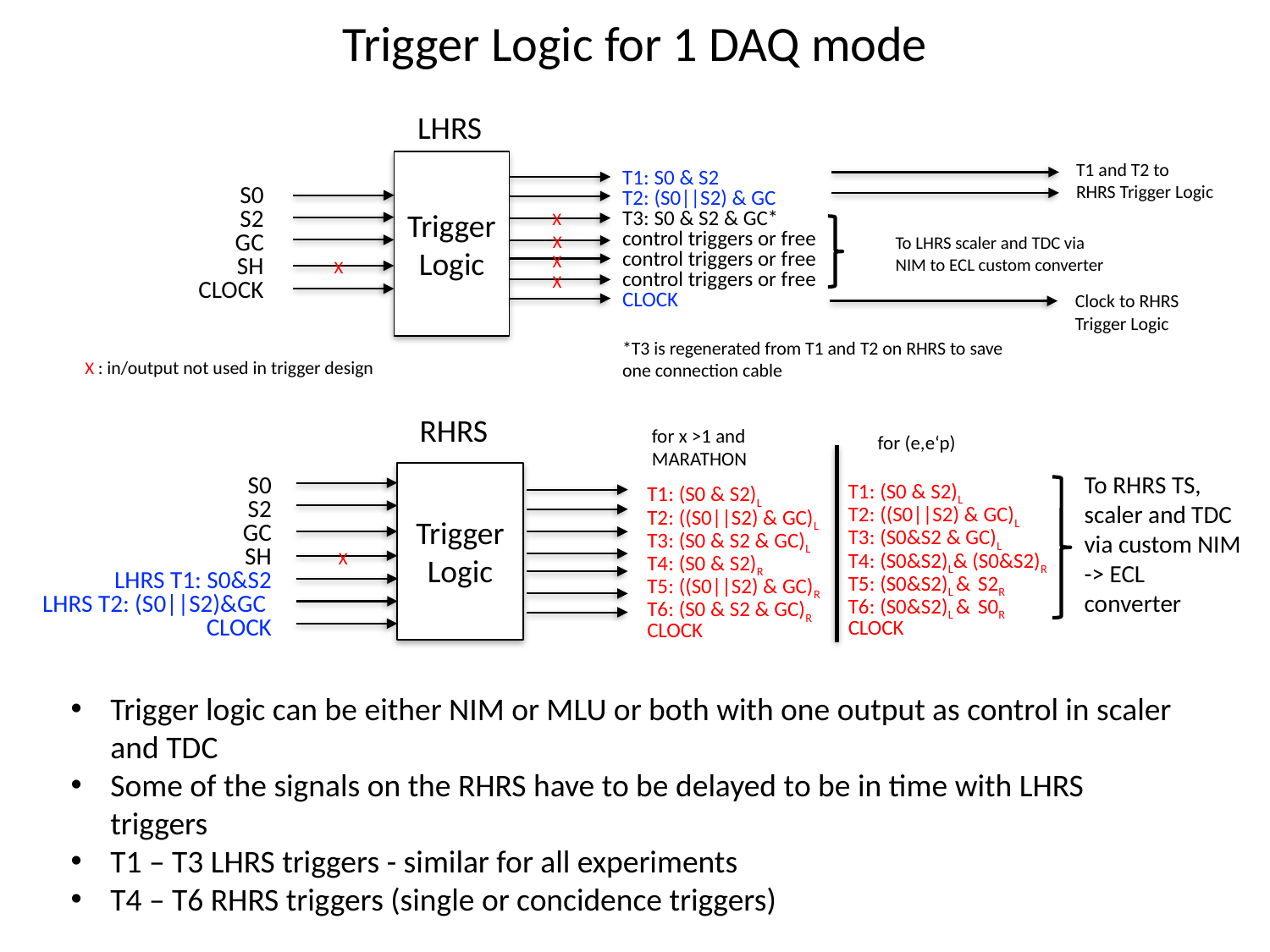

# Trigger Logic for 1 DAQ mode
LHRS
Trigger Logic
T1 and T2 to
RHRS Trigger Logic
T1: S0 & S2
T2: (S0||S2) & GC
T3: S0 & S2 & GC*
control triggers or free
control triggers or free
control triggers or free
CLOCK
S0
S2
GC
SH
CLOCK
X

X
To LHRS scaler and TDC via NIM to ECL custom converter
X
X
X
Clock to RHRS
Trigger Logic
*T3 is regenerated from T1 and T2 on RHRS to save one connection cable
X : in/output not used in trigger design
RHRS
for x >1 and MARATHON
for (e,e‘p)
Trigger Logic
To RHRS TS, scaler and TDC via custom NIM -> ECL converter
S0
S2
GC
SH
LHRS T1: S0&S2
LHRS T2: (S0||S2)&GC
CLOCK
T1: (S0 & S2)L
T2: ((S0||S2) & GC)L
T3: (S0&S2 & GC)L
T4: (S0&S2)L& (S0&S2)R
T5: (S0&S2)L &  S2R
T6: (S0&S2)L &  S0R
CLOCK

T1: (S0 & S2)L
T2: ((S0||S2) & GC)L
T3: (S0 & S2 & GC)L
T4: (S0 & S2)R
T5: ((S0||S2) & GC)R
T6: (S0 & S2 & GC)R
CLOCK
X
Trigger logic can be either NIM or MLU or both with one output as control in scaler and TDC
Some of the signals on the RHRS have to be delayed to be in time with LHRS triggers
T1 – T3 LHRS triggers - similar for all experiments
T4 – T6 RHRS triggers (single or concidence triggers)